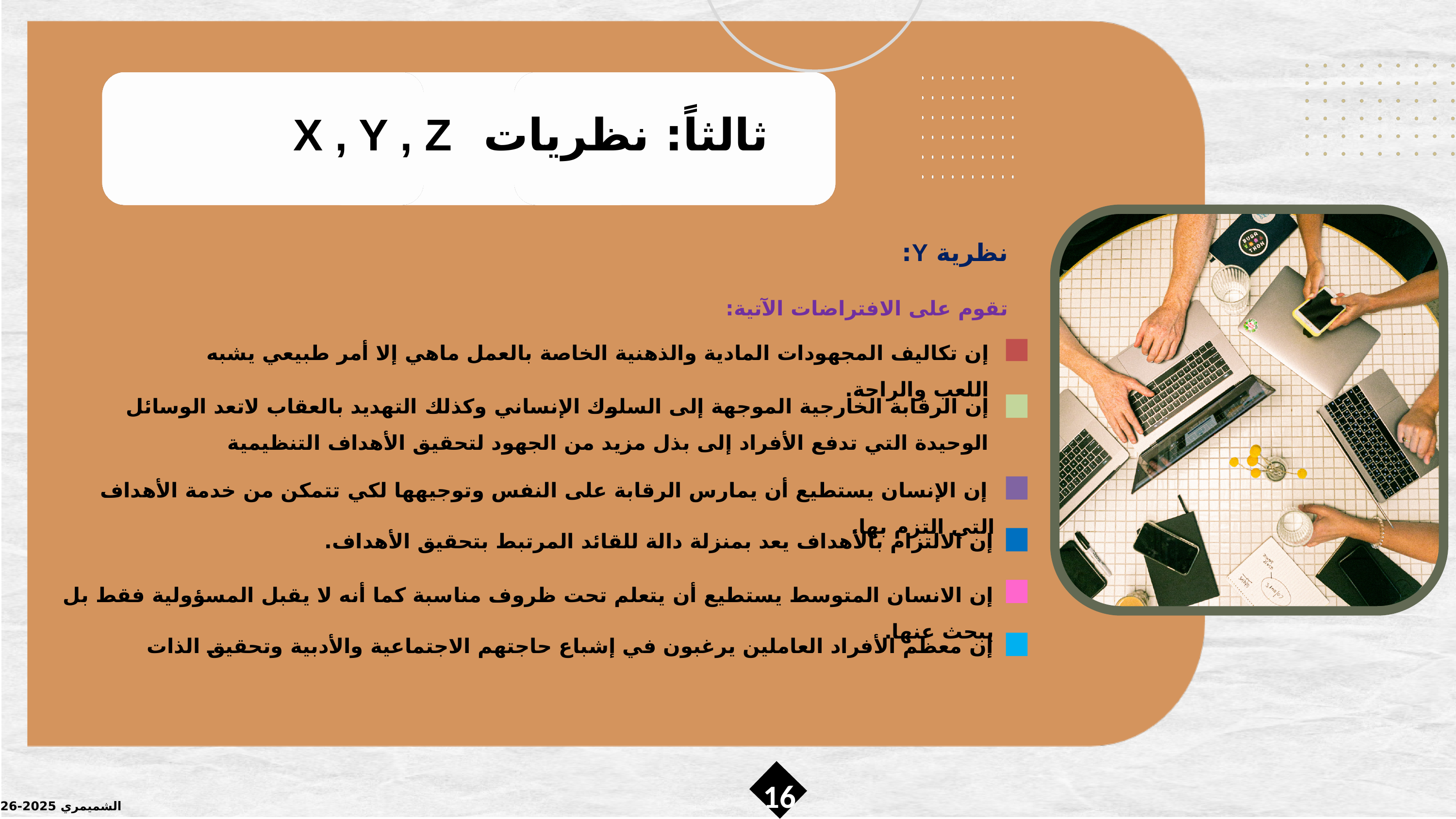

ثالثاً: نظريات  X , Y , Z

نظرية Y:

تقوم على الافتراضات الآتية:
إن تكاليف المجهودات المادية والذهنية الخاصة بالعمل ماهي إلا أمر طبيعي يشبه اللعب والراحة.

إن الرقابة الخارجية الموجهة إلى السلوك الإنساني وكذلك التهديد بالعقاب لاتعد الوسائل الوحيدة التي تدفع الأفراد إلى بذل مزيد من الجهود لتحقيق الأهداف التنظيمية

 إن الإنسان يستطيع أن يمارس الرقابة على النفس وتوجيهها لكي تتمكن من خدمة الأهداف التي التزم بها.

إن الالتزام بالأهداف يعد بمنزلة دالة للقائد المرتبط بتحقيق الأهداف.

إن الانسان المتوسط يستطيع أن يتعلم تحت ظروف مناسبة كما أنه لا يقبل المسؤولية فقط بل يبحث عنها.

إن معظم الأفراد العاملين يرغبون في إشباع حاجتهم الاجتماعية والأدبية وتحقيق الذات

16
الشميمري 2025-2026